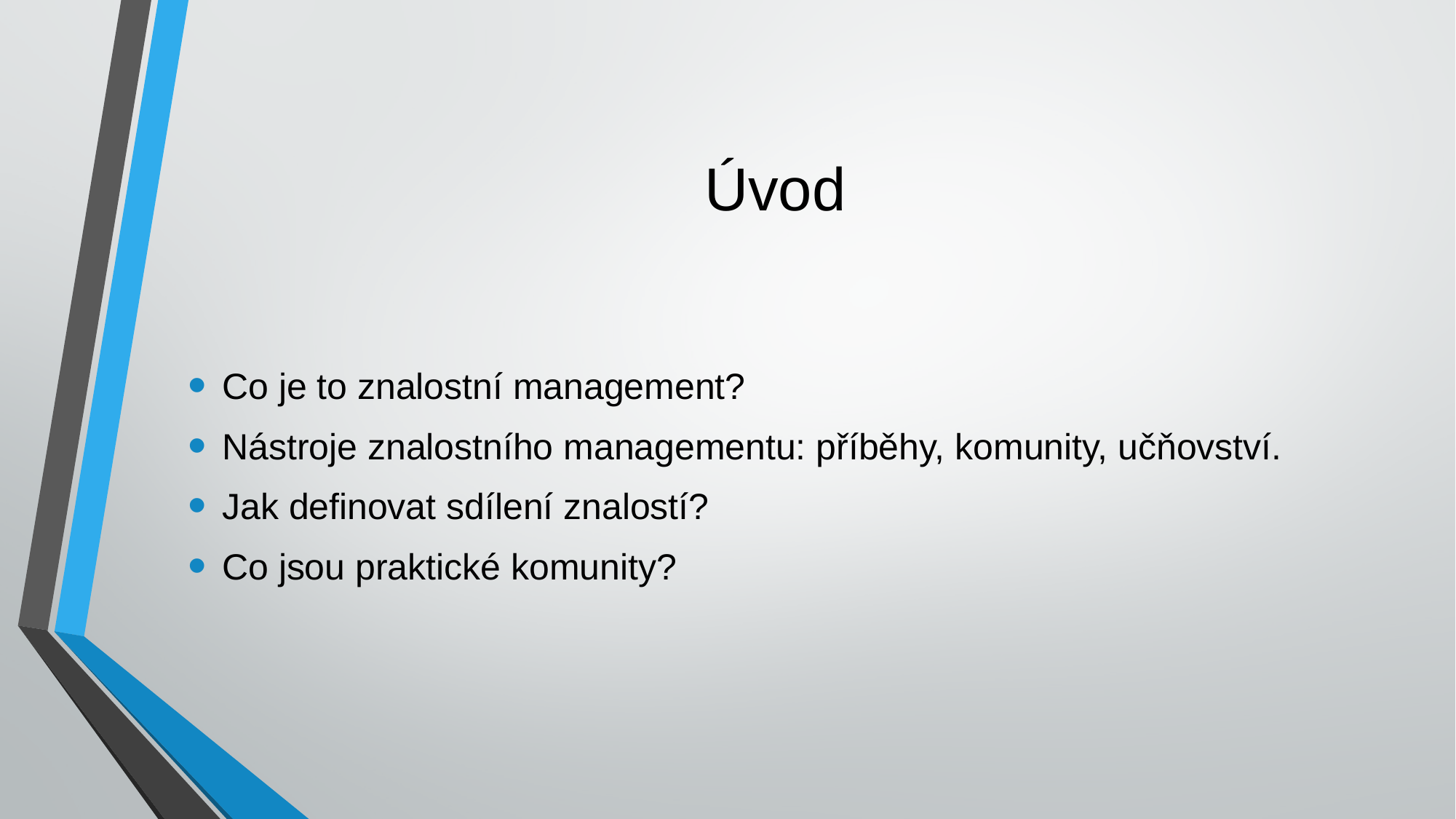

# Úvod
Co je to znalostní management?
Nástroje znalostního managementu: příběhy, komunity, učňovství.
Jak definovat sdílení znalostí?
Co jsou praktické komunity?